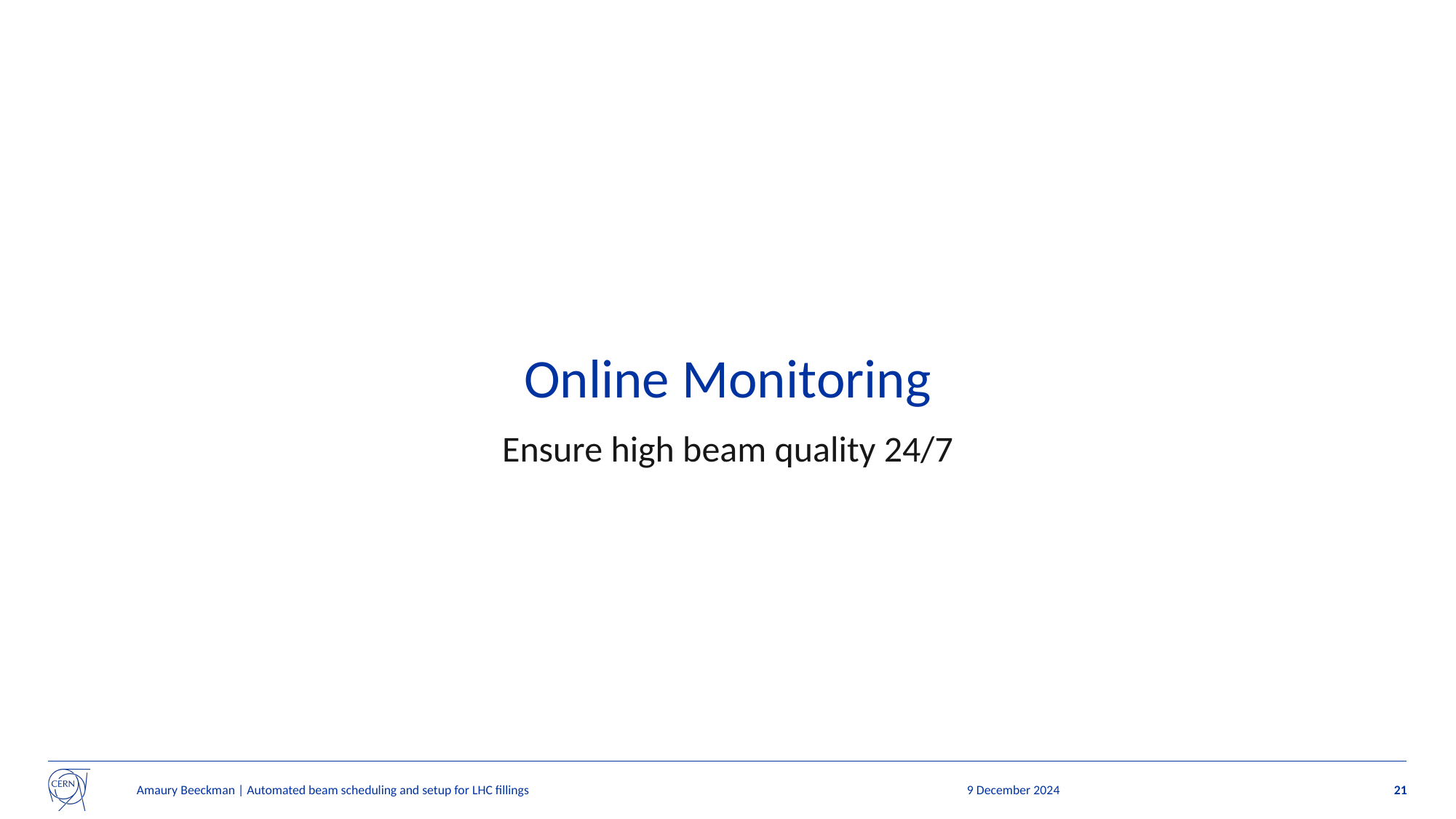

# Online Monitoring
Ensure high beam quality 24/7
Amaury Beeckman | Automated beam scheduling and setup for LHC fillings
9 December 2024
21